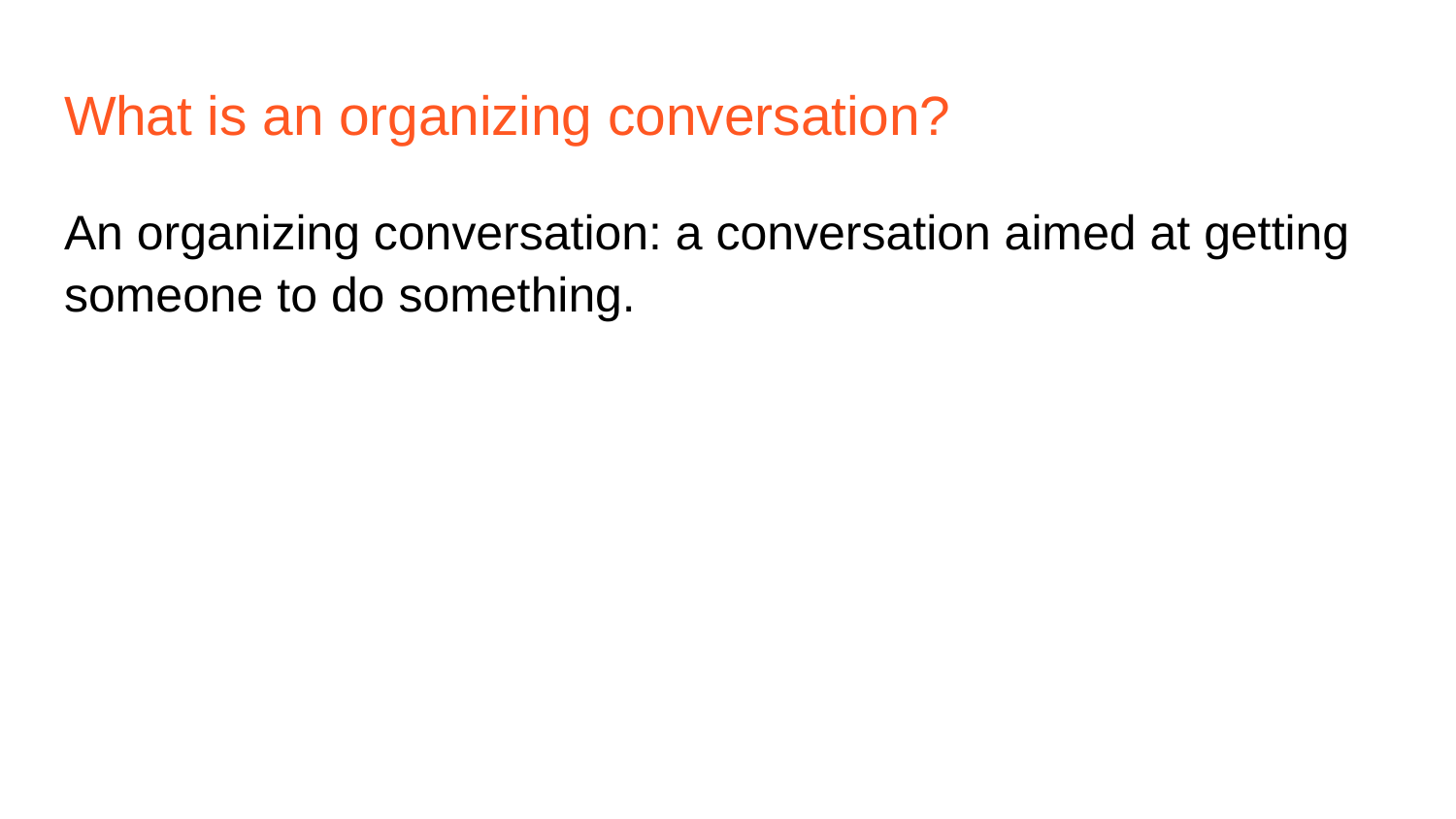

# What is an organizing conversation?
An organizing conversation: a conversation aimed at getting someone to do something.